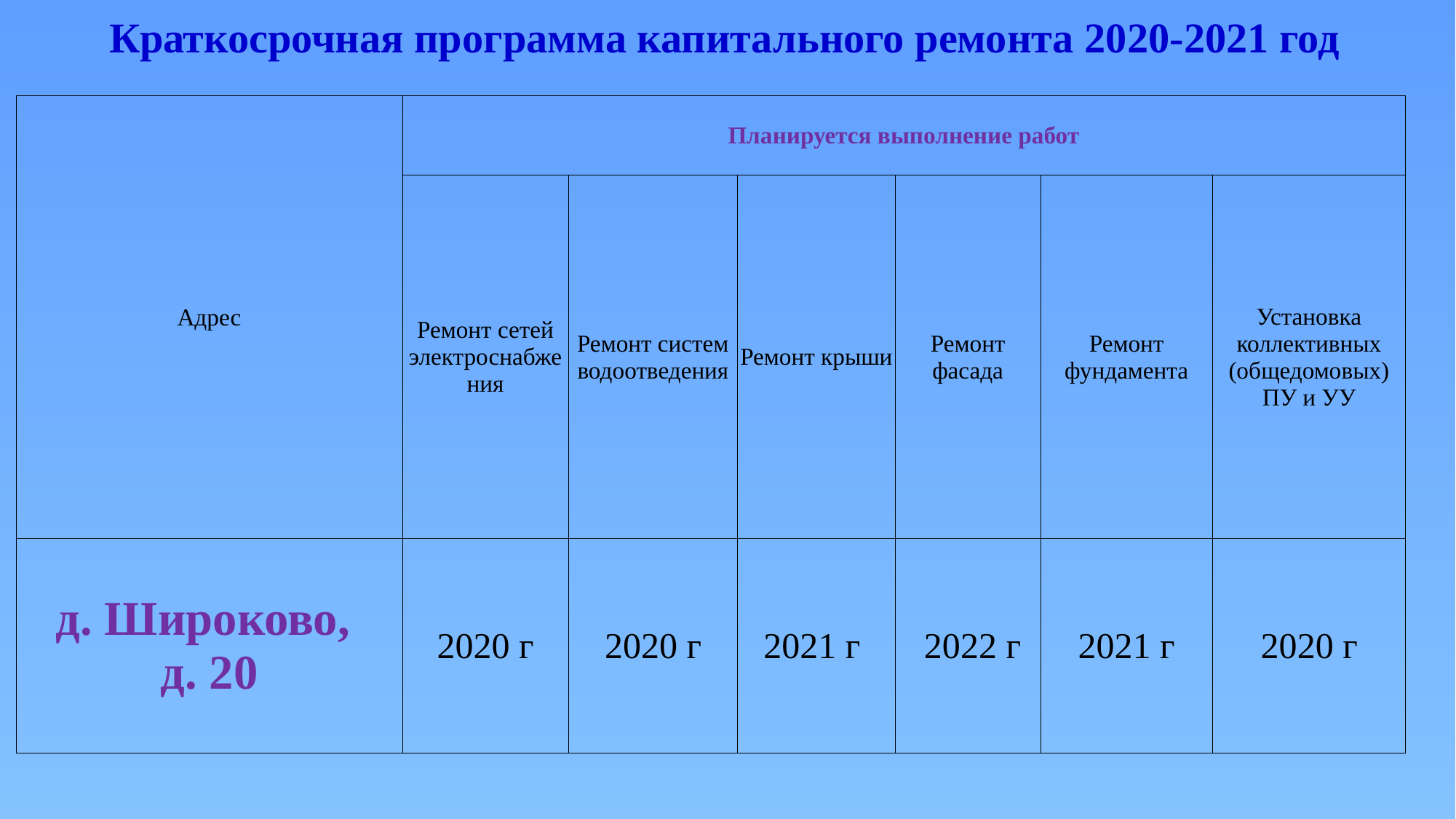

Краткосрочная программа капитального ремонта 2020-2021 год
| Адрес | Планируется выполнение работ |  |  |  |  |  |
| --- | --- | --- | --- | --- | --- | --- |
|  | Ремонт сетей электроснабжения | Ремонт систем водоотведения | Ремонт крыши | Ремонт фасада | Ремонт фундамента | Установка коллективных (общедомовых) ПУ и УУ |
| д. Широково, д. 20 | 2020 г | 2020 г | 2021 г | 2022 г | 2021 г | 2020 г |